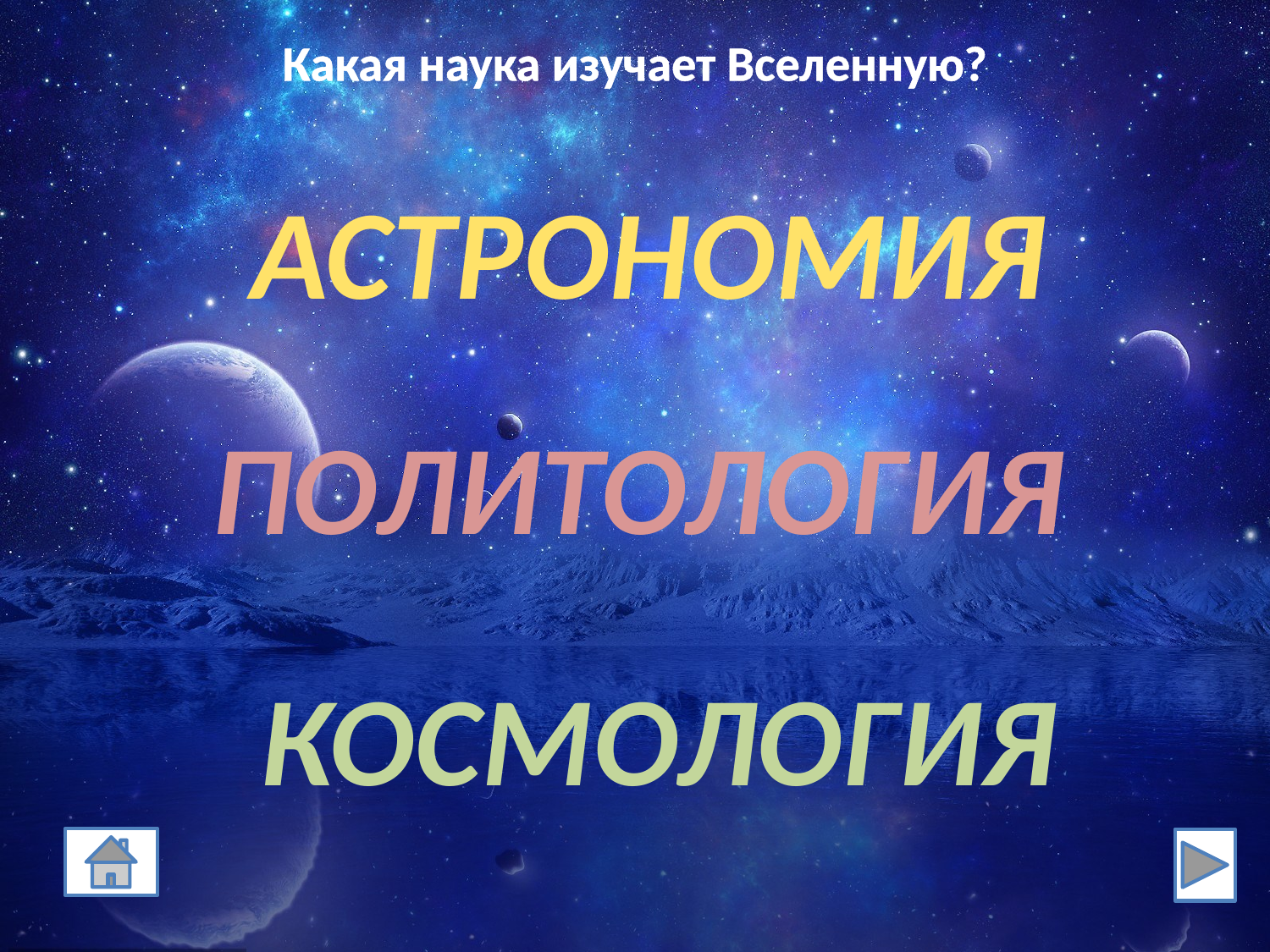

# Какая наука изучает Вселенную?
АСТРОНОМИЯ
ПОЛИТОЛОГИЯ
КОСМОЛОГИЯ